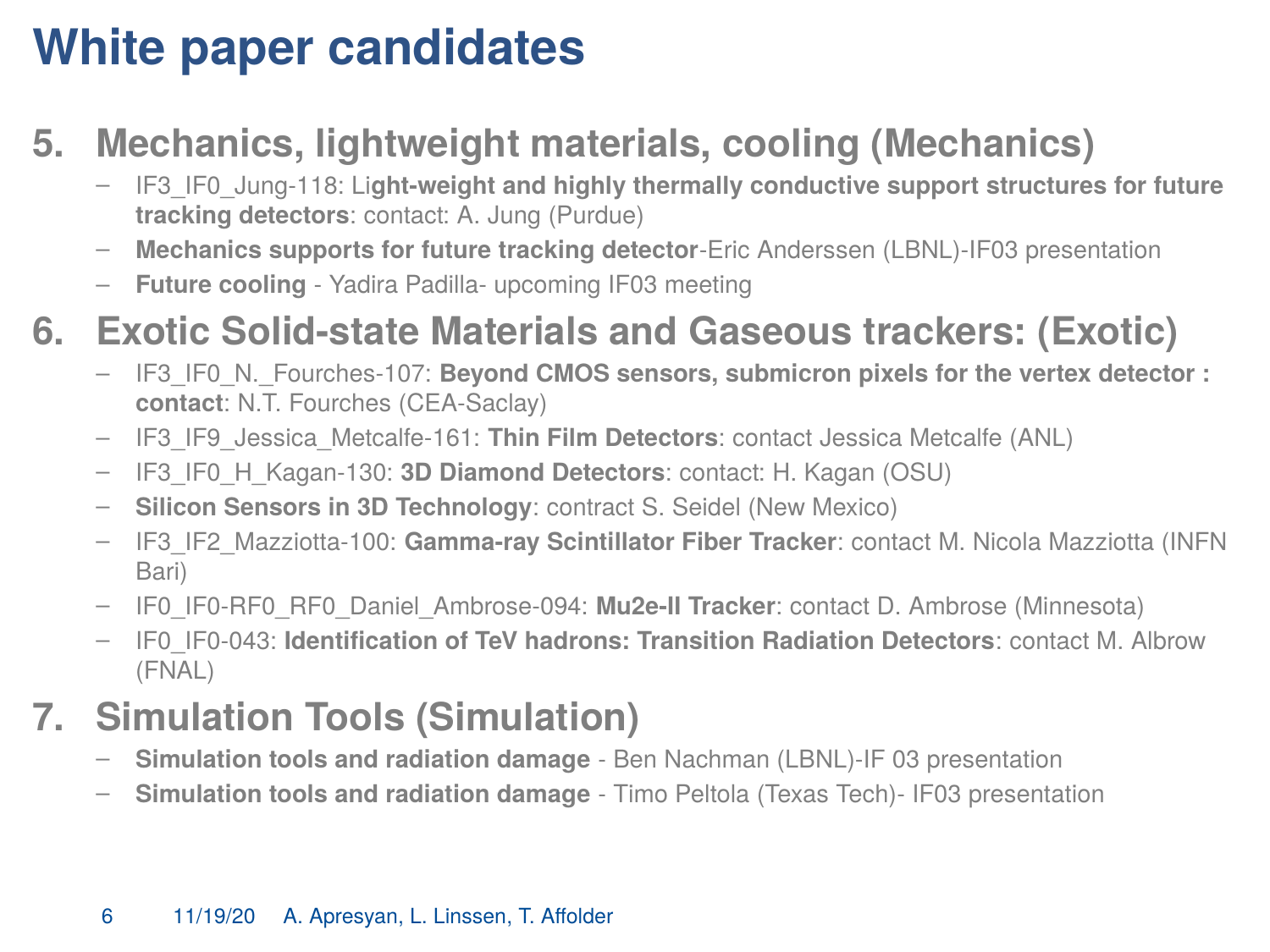

# White paper candidates
Mechanics, lightweight materials, cooling (Mechanics)
IF3_IF0_Jung-118: Light-weight and highly thermally conductive support structures for future tracking detectors: contact: A. Jung (Purdue)
Mechanics supports for future tracking detector-Eric Anderssen (LBNL)-IF03 presentation
Future cooling - Yadira Padilla- upcoming IF03 meeting
Exotic Solid-state Materials and Gaseous trackers: (Exotic)
IF3_IF0_N._Fourches-107: Beyond CMOS sensors, submicron pixels for the vertex detector : contact: N.T. Fourches (CEA-Saclay)
IF3_IF9_Jessica_Metcalfe-161: Thin Film Detectors: contact Jessica Metcalfe (ANL)
IF3_IF0_H_Kagan-130: 3D Diamond Detectors: contact: H. Kagan (OSU)
Silicon Sensors in 3D Technology: contract S. Seidel (New Mexico)
IF3_IF2_Mazziotta-100: Gamma-ray Scintillator Fiber Tracker: contact M. Nicola Mazziotta (INFN Bari)
IF0_IF0-RF0_RF0_Daniel_Ambrose-094: Mu2e-II Tracker: contact D. Ambrose (Minnesota)
IF0_IF0-043: Identification of TeV hadrons: Transition Radiation Detectors: contact M. Albrow (FNAL)
Simulation Tools (Simulation)
Simulation tools and radiation damage - Ben Nachman (LBNL)-IF 03 presentation
Simulation tools and radiation damage - Timo Peltola (Texas Tech)- IF03 presentation

6
11/19/20
A. Apresyan, L. Linssen, T. Affolder